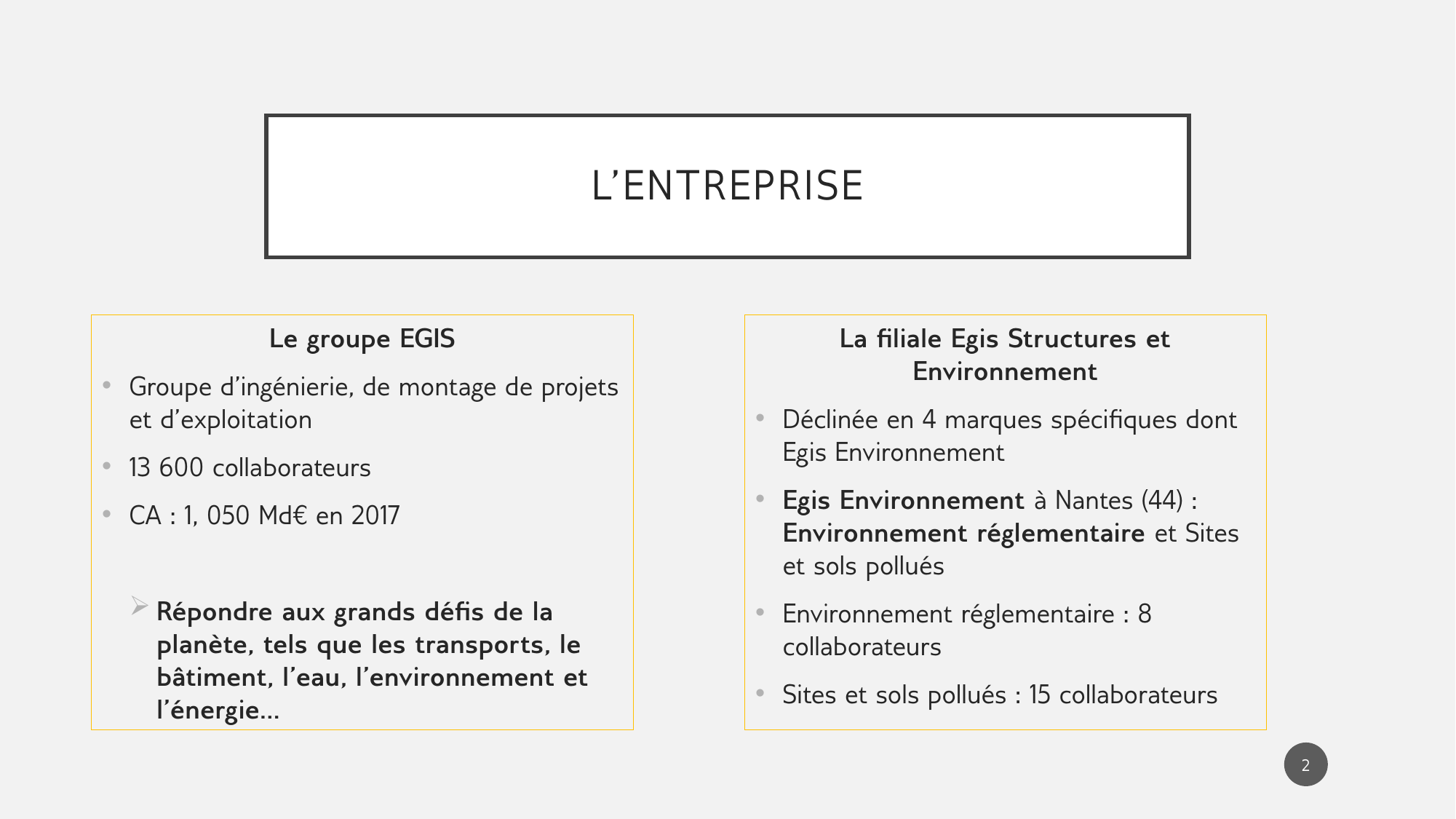

# L’entreprise
Le groupe EGIS
Groupe d’ingénierie, de montage de projets et d’exploitation
13 600 collaborateurs
CA : 1, 050 Md€ en 2017

Répondre aux grands défis de la planète, tels que les transports, le bâtiment, l’eau, l’environnement et l’énergie…
La filiale Egis Structures et Environnement
Déclinée en 4 marques spécifiques dont Egis Environnement
Egis Environnement à Nantes (44) : Environnement réglementaire et Sites et sols pollués
Environnement réglementaire : 8 collaborateurs
Sites et sols pollués : 15 collaborateurs
2